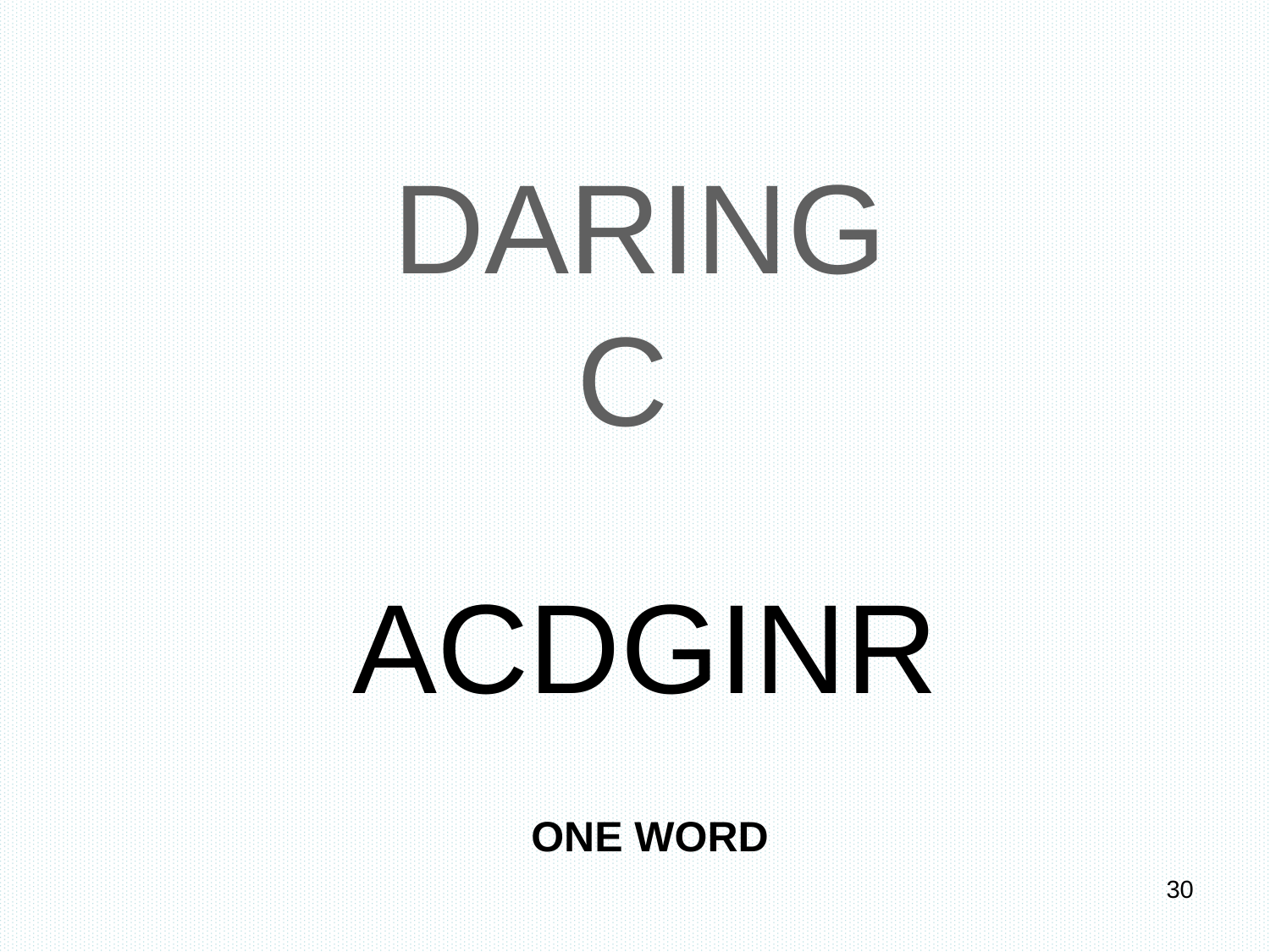

# DARING C
ACDGINR
ONE WORD
30